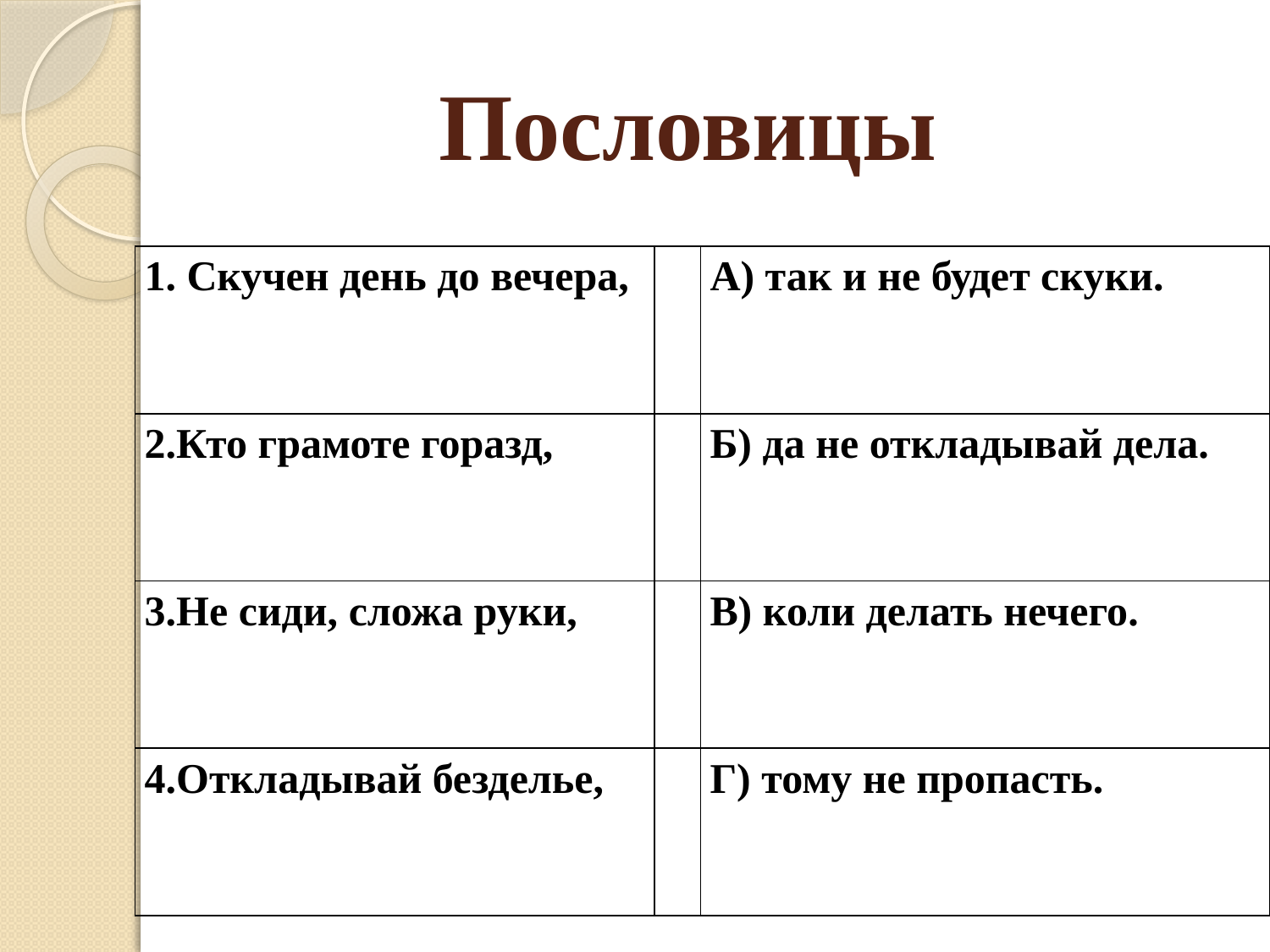

# Пословицы
| 1. Скучен день до вечера, |  | А) так и не будет скуки. |
| --- | --- | --- |
| 2.Кто грамоте горазд, |  | Б) да не откладывай дела. |
| 3.Не сиди, сложа руки, |  | В) коли делать нечего. |
| 4.Откладывай безделье, |  | Г) тому не пропасть. |